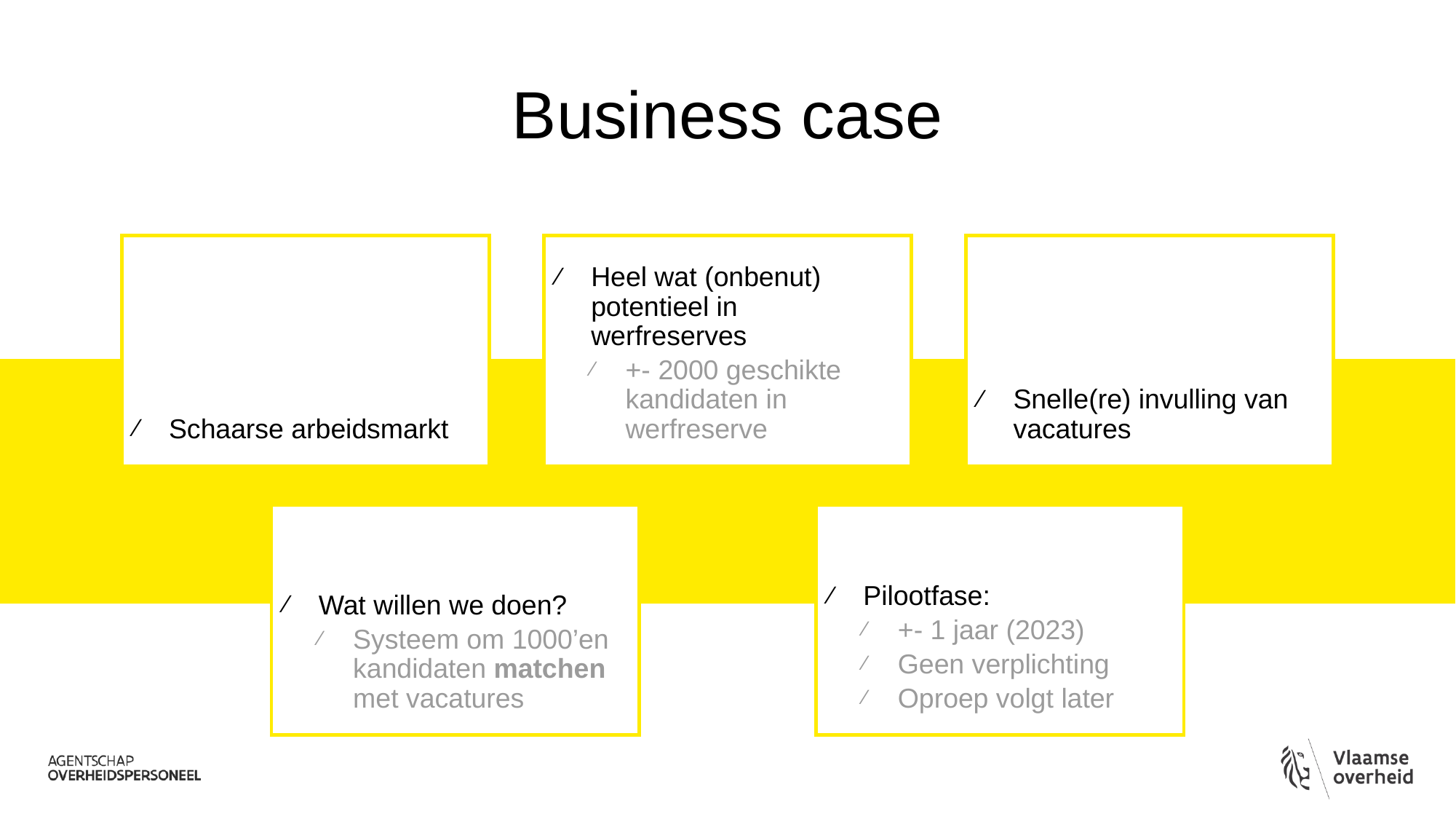

# Business case
Schaarse arbeidsmarkt
Heel wat (onbenut) potentieel in werfreserves
+- 2000 geschikte kandidaten in werfreserve
Snelle(re) invulling van vacatures
Wat willen we doen?
Systeem om 1000’en kandidaten matchen met vacatures
Pilootfase:
+- 1 jaar (2023)
Geen verplichting
Oproep volgt later